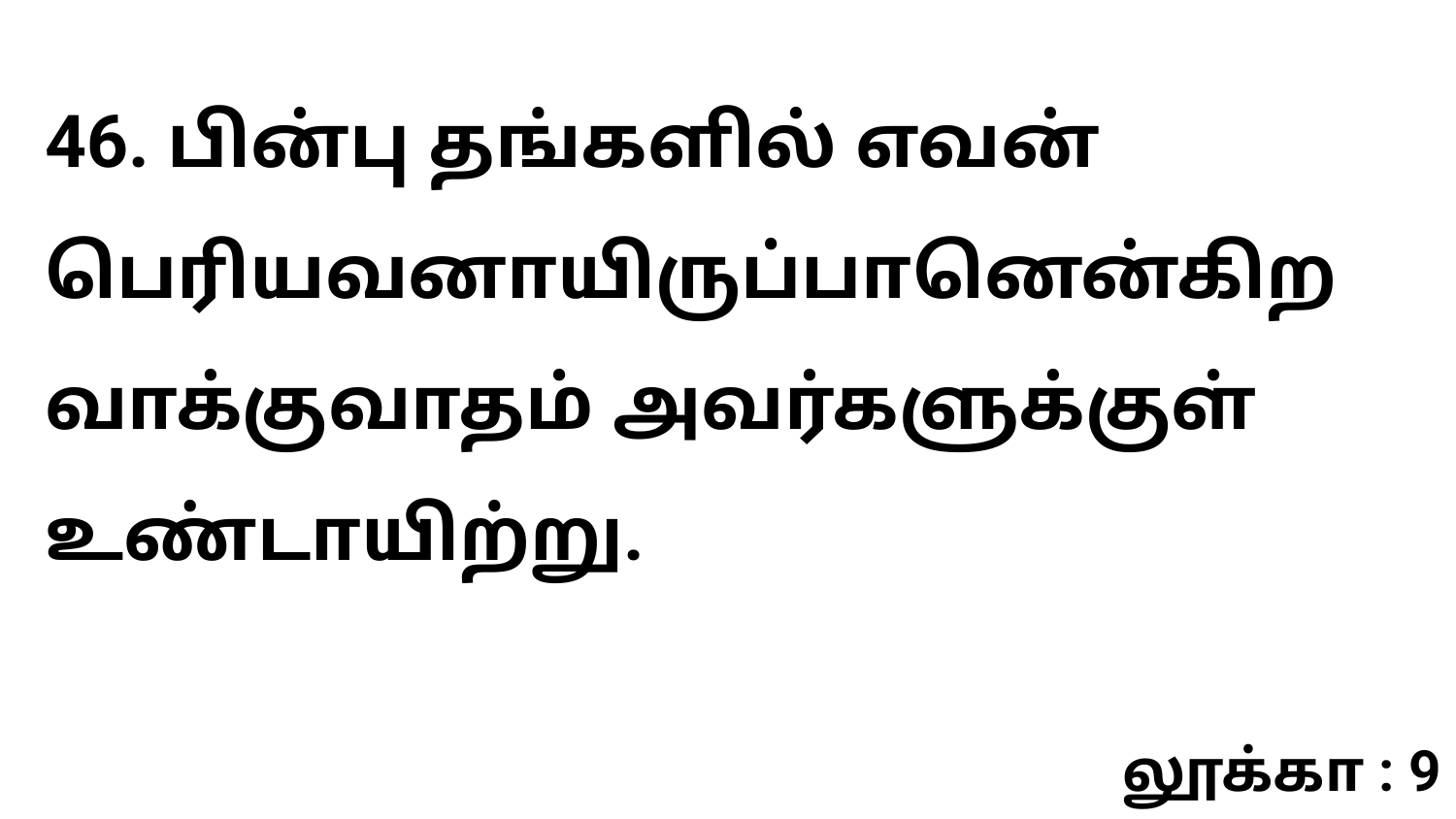

46. பின்பு தங்களில் எவன் பெரியவனாயிருப்பானென்கிற வாக்குவாதம் அவர்களுக்குள் உண்டாயிற்று.
லூக்கா : 9